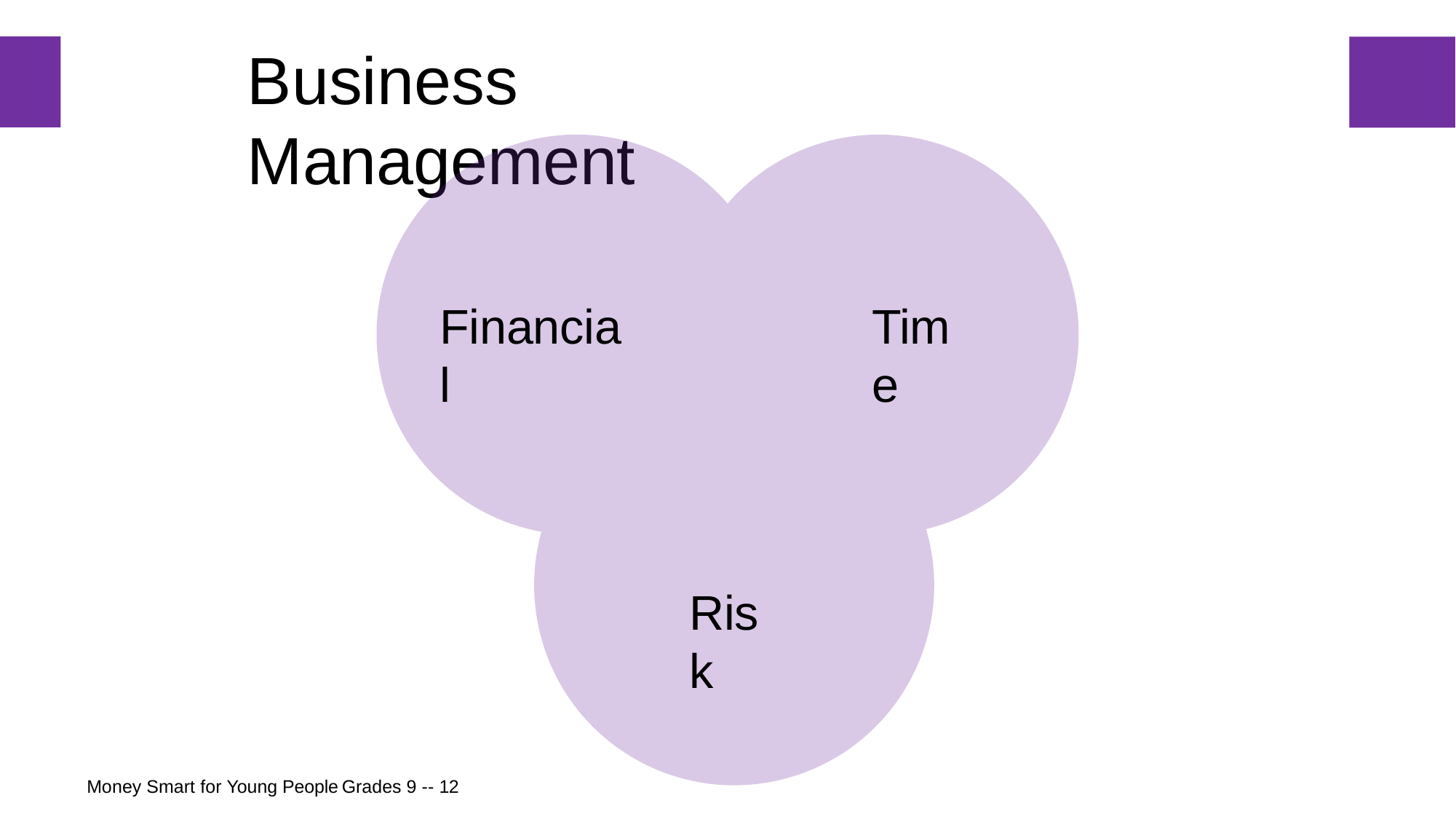

# Business Management
51

Financial
Time
Risk
Money Smart for Young People	Grades 9 -- 12